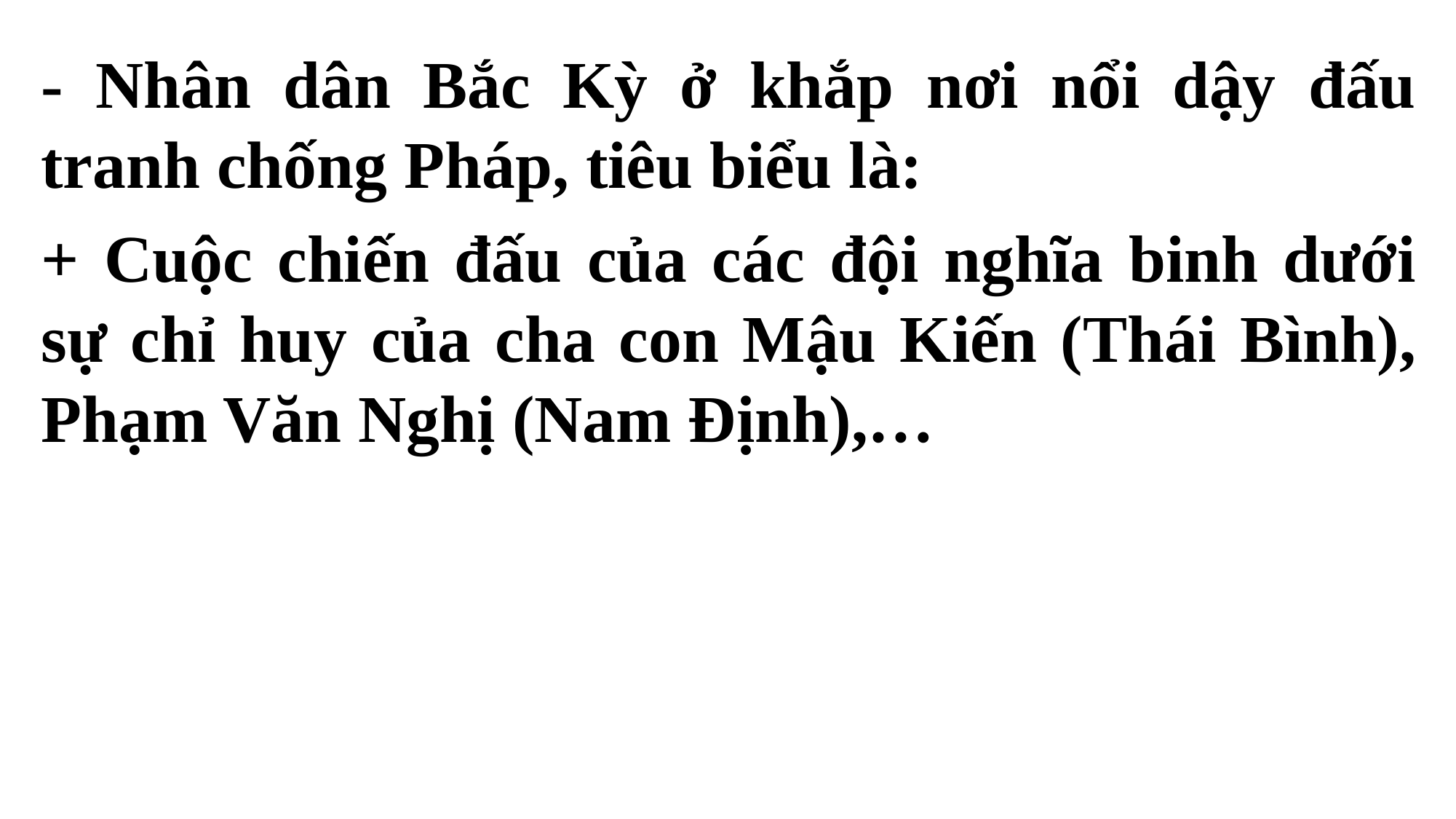

- Nhân dân Bắc Kỳ ở khắp nơi nổi dậy đấu tranh chống Pháp, tiêu biểu là:
+ Cuộc chiến đấu của các đội nghĩa binh dưới sự chỉ huy của cha con Mậu Kiến (Thái Bình), Phạm Văn Nghị (Nam Định),…